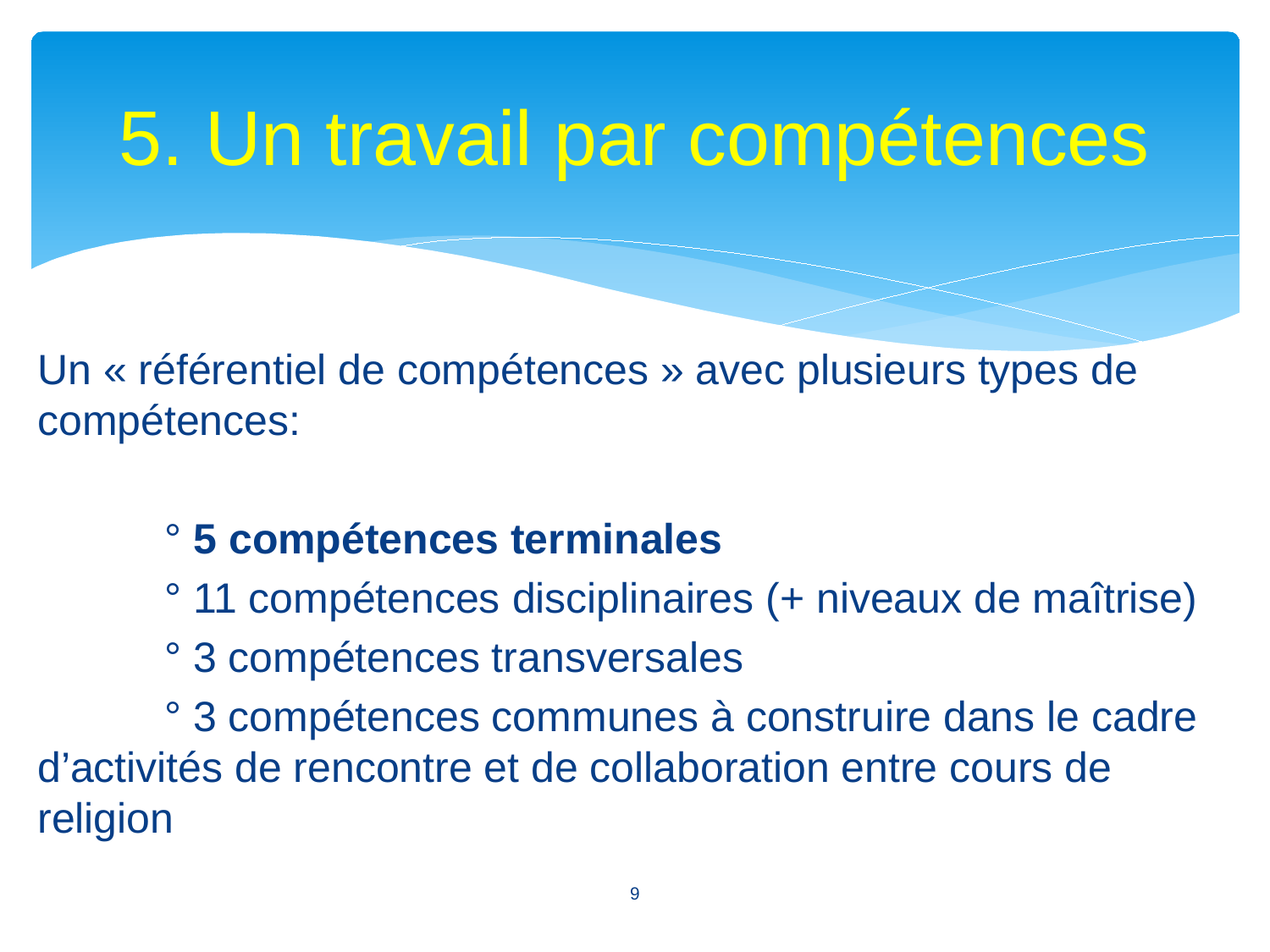

# 5. Un travail par compétences
Un « référentiel de compétences » avec plusieurs types de compétences:

	° 5 compétences terminales
	° 11 compétences disciplinaires (+ niveaux de maîtrise)
	° 3 compétences transversales
	° 3 compétences communes à construire dans le cadre d’activités de rencontre et de collaboration entre cours de religion

9